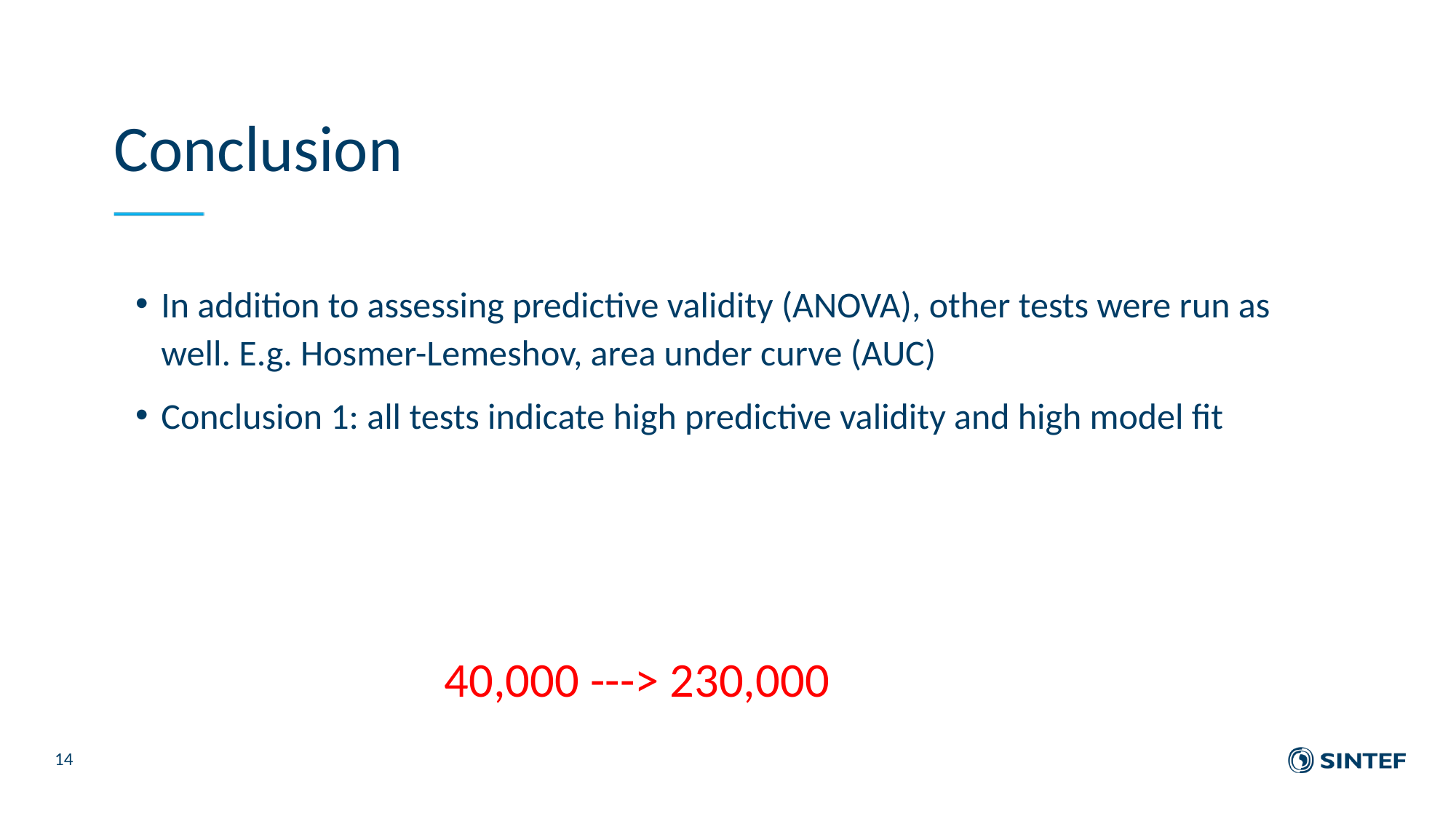

# Conclusion
In addition to assessing predictive validity (ANOVA), other tests were run as well. E.g. Hosmer-Lemeshov, area under curve (AUC)
Conclusion 1: all tests indicate high predictive validity and high model fit
40,000 ---> 230,000
14